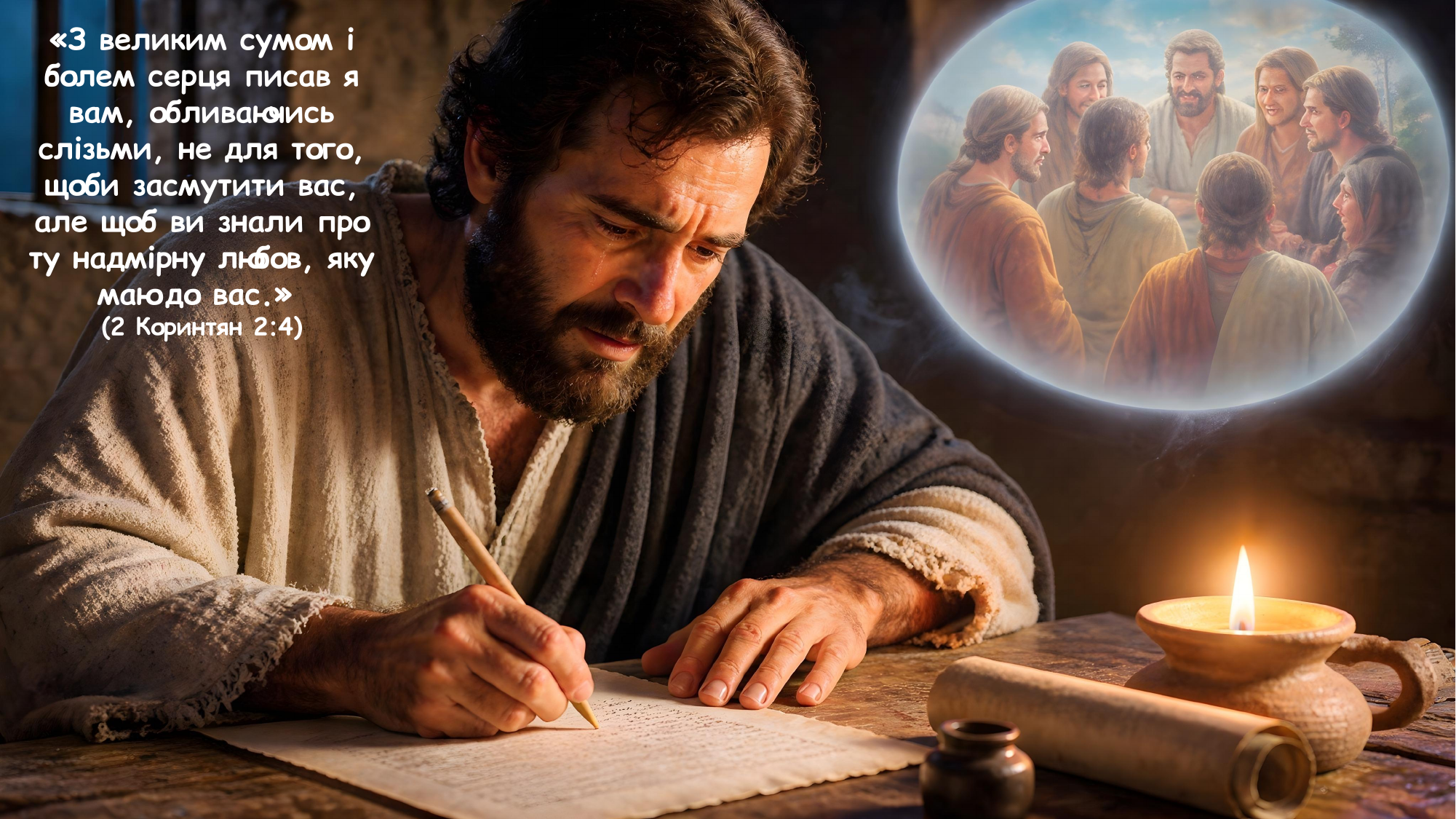

«З великим сумом і болем серця писав я вам, обливаючись слізьми, не для того, щоби засмутити вас, але щоб ви знали про ту надмірну любов, яку маю до вас.»
(2 Коринтян 2:4)